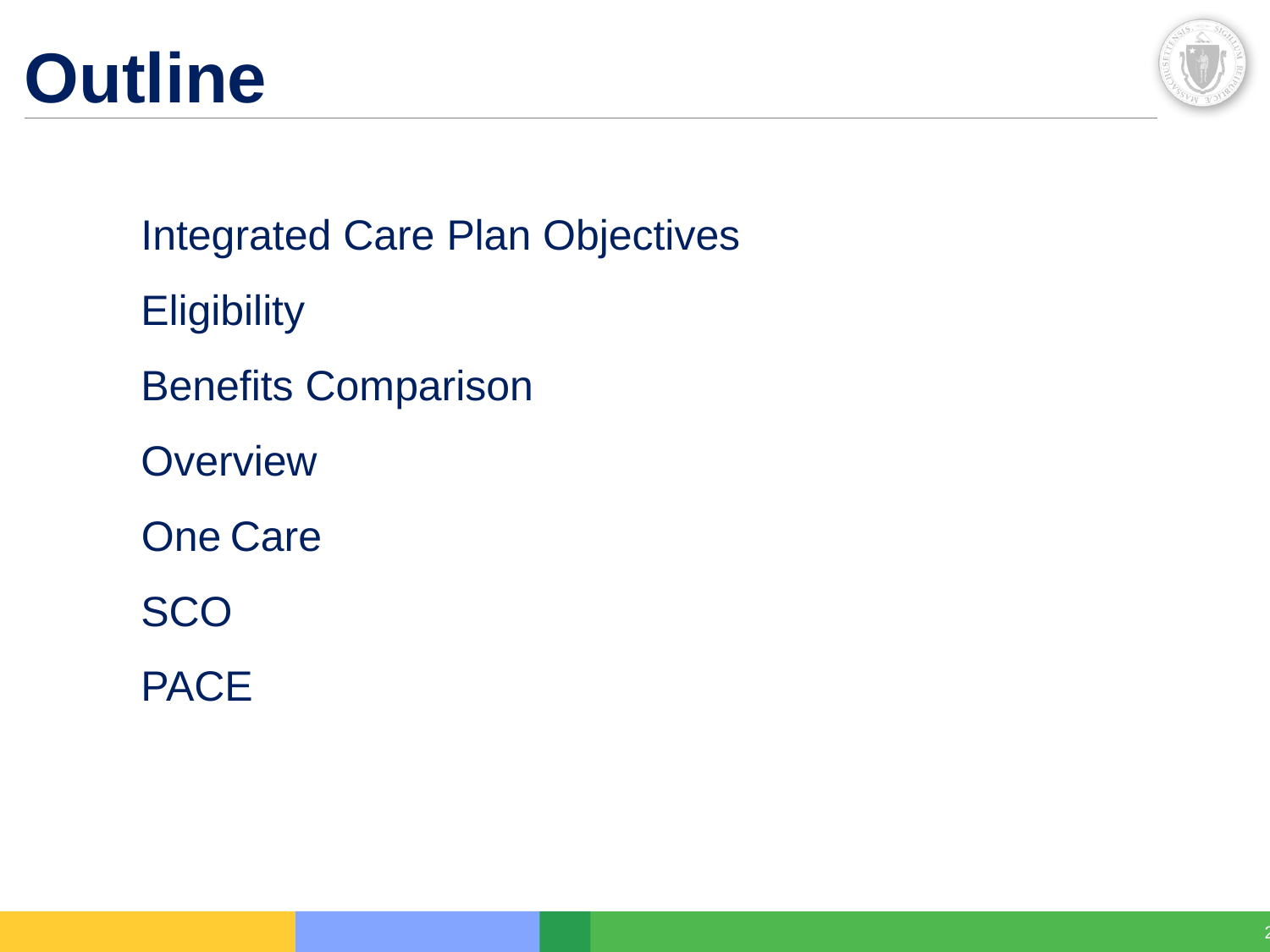

# Outline
Integrated Care Plan Objectives
Eligibility
Benefits Comparison
Overview
One Care
SCO
PACE